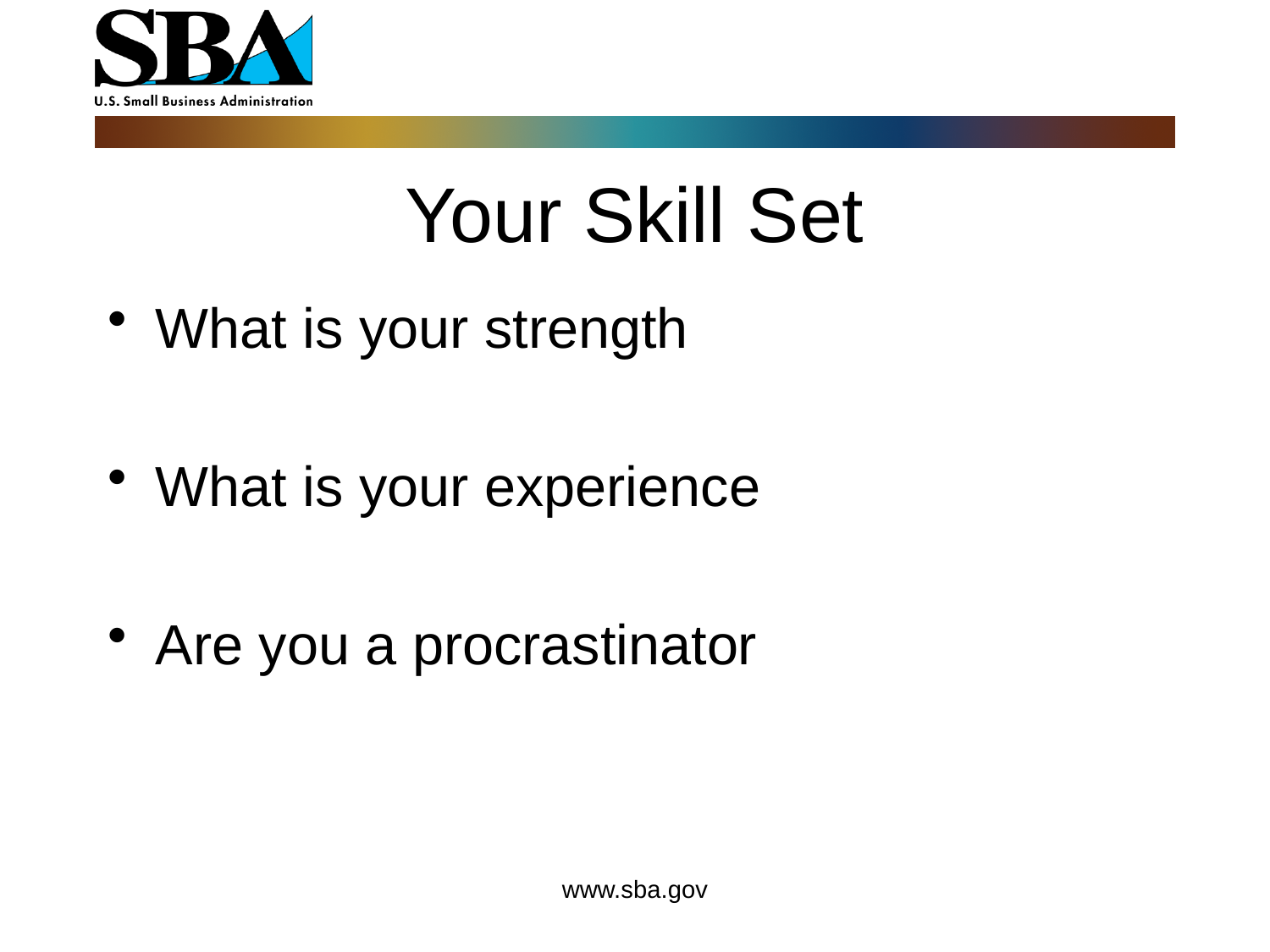

# Your Skill Set
What is your strength

What is your experience

Are you a procrastinator

www.sba.gov